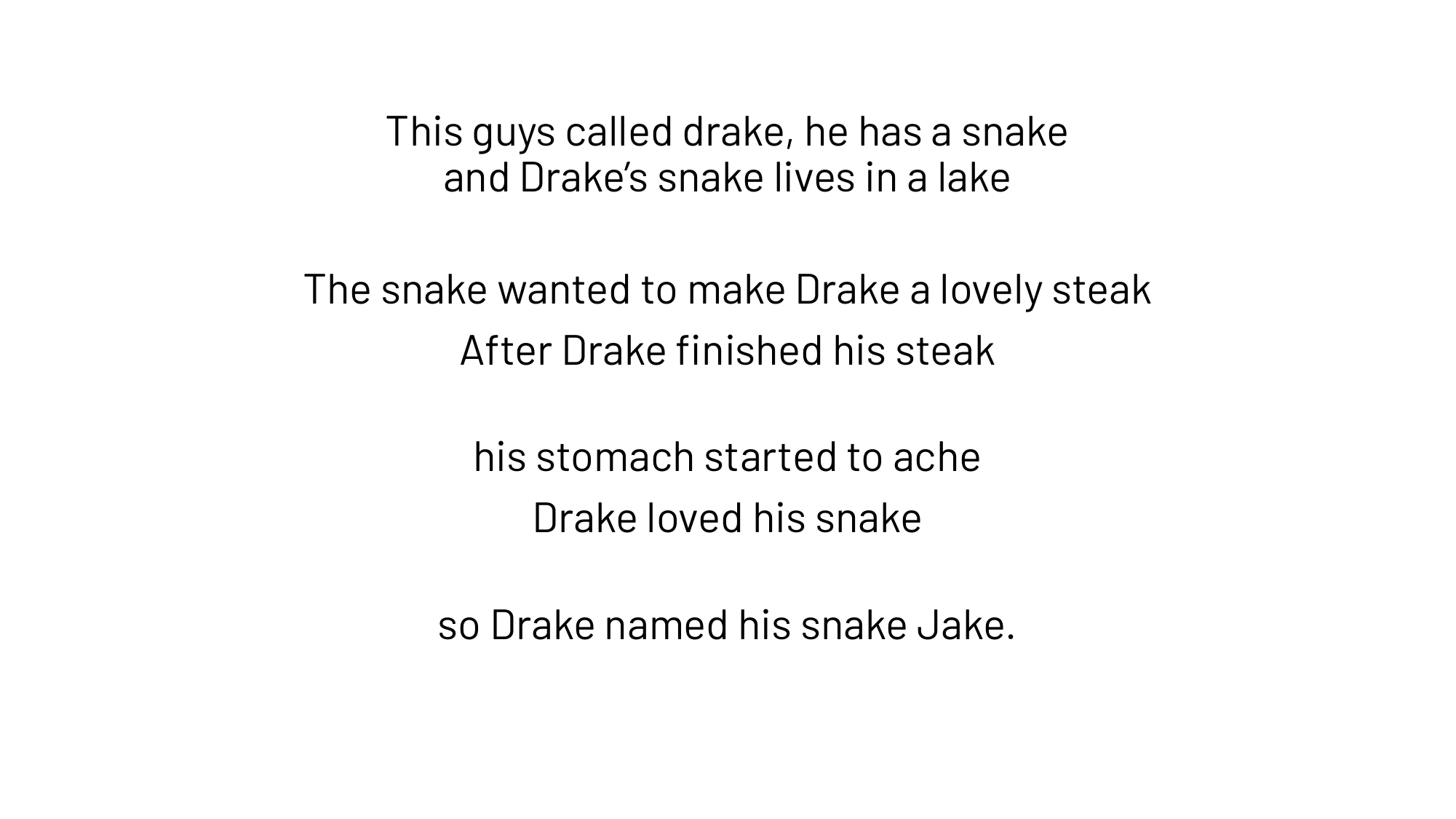

This guys called drake, he has a snake
and Drake’s snake lives in a lake
The snake wanted to make Drake a lovely steak
After Drake finished his steak
his stomach started to ache
Drake loved his snake
so Drake named his snake Jake.